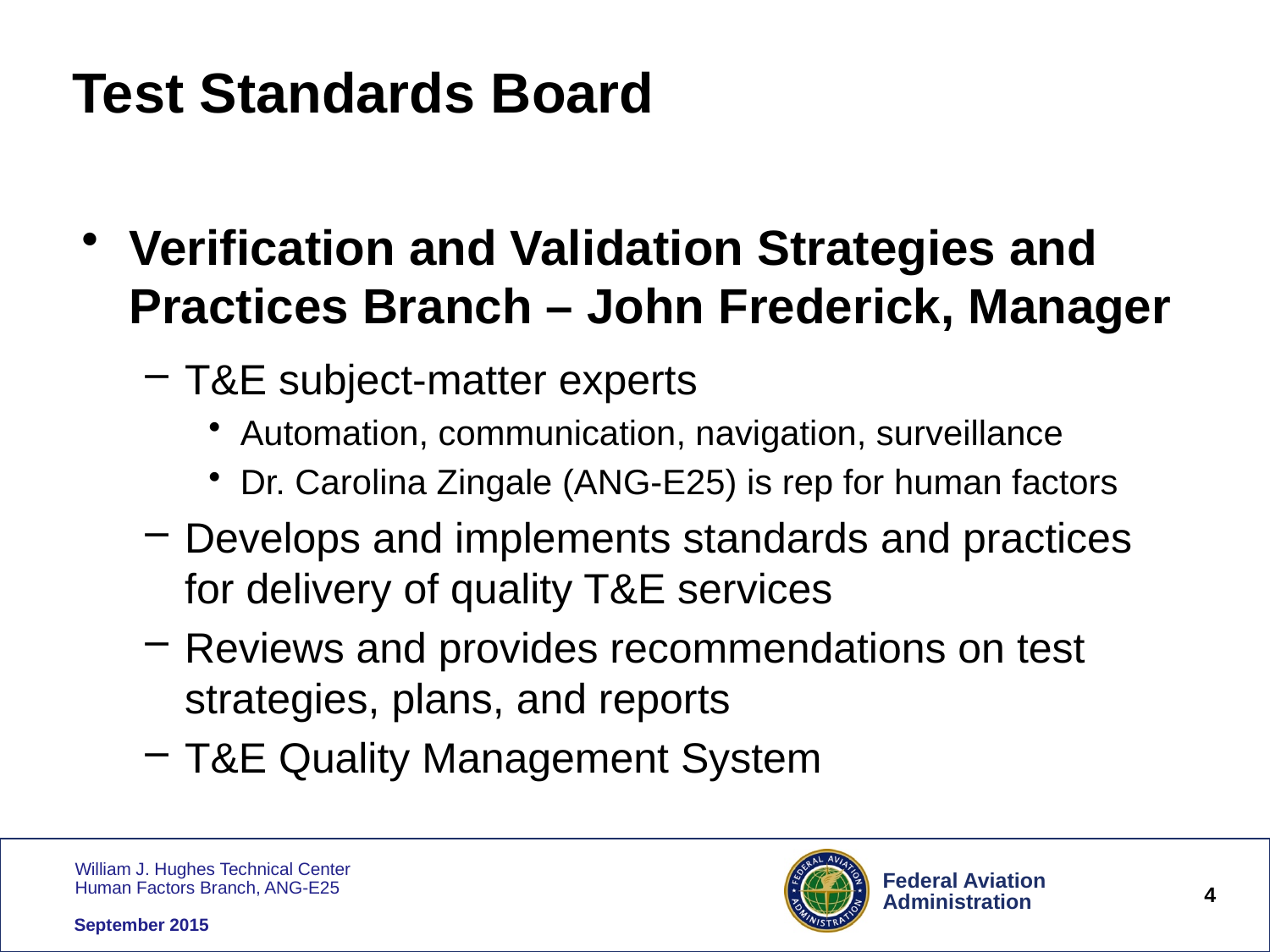

# Test Standards Board
Verification and Validation Strategies and Practices Branch – John Frederick, Manager
T&E subject-matter experts
Automation, communication, navigation, surveillance
Dr. Carolina Zingale (ANG-E25) is rep for human factors
Develops and implements standards and practices for delivery of quality T&E services
Reviews and provides recommendations on test strategies, plans, and reports
T&E Quality Management System